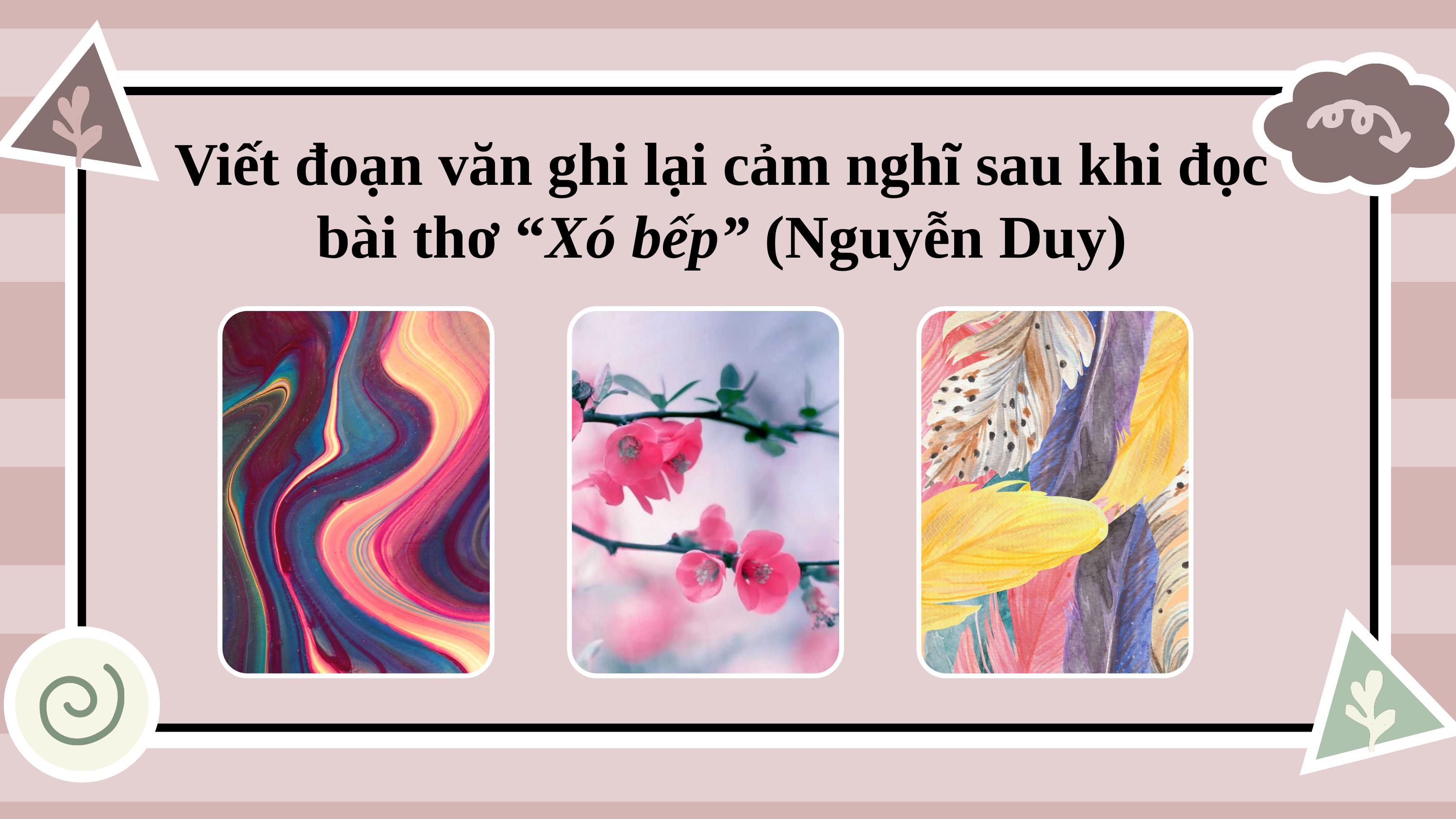

Viết đoạn văn ghi lại cảm nghĩ sau khi đọc bài thơ “Xó bếp” (Nguyễn Duy)